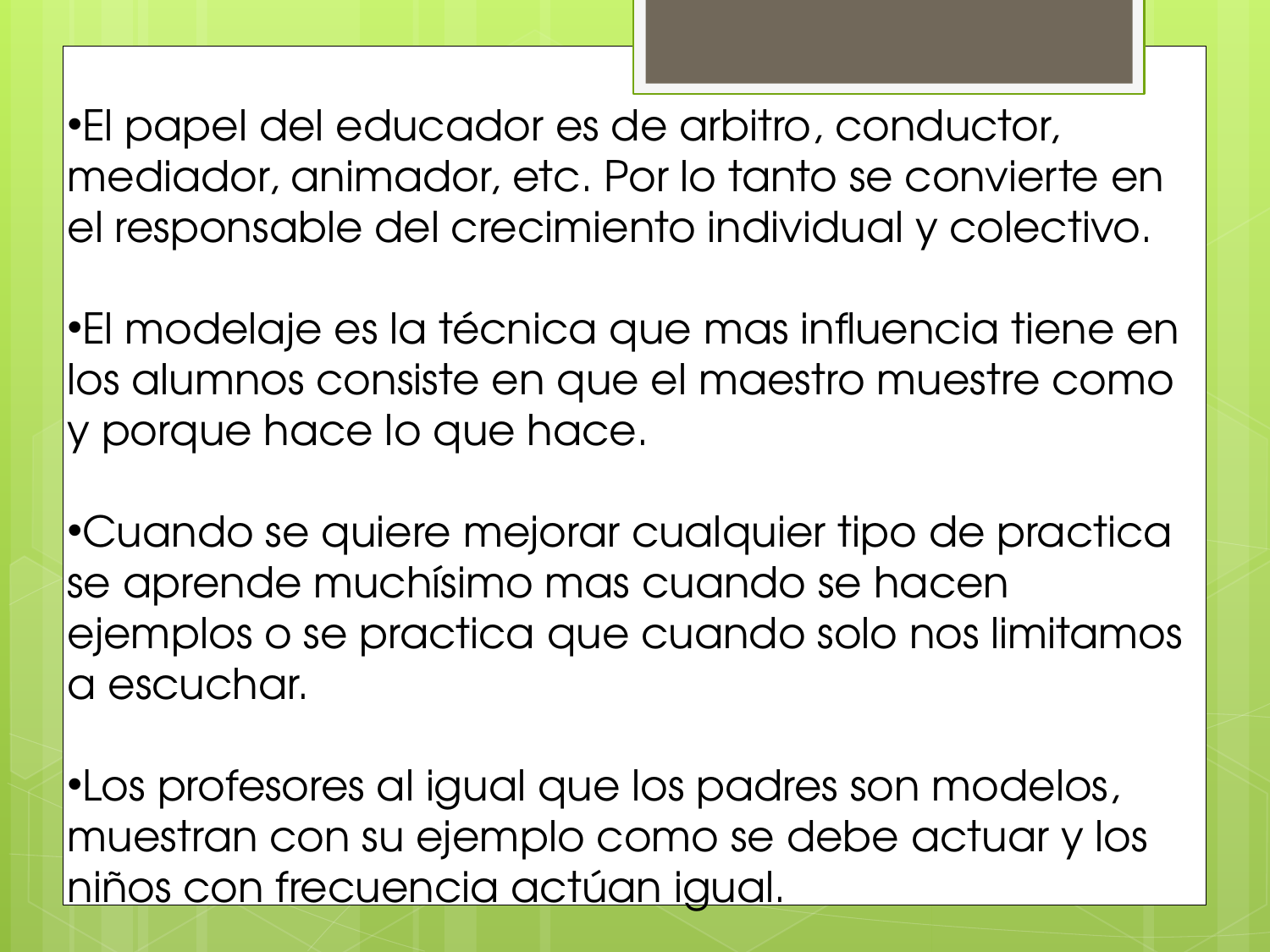

El papel del educador es de arbitro, conductor, mediador, animador, etc. Por lo tanto se convierte en el responsable del crecimiento individual y colectivo.

El modelaje es la técnica que mas influencia tiene en los alumnos consiste en que el maestro muestre como y porque hace lo que hace.

Cuando se quiere mejorar cualquier tipo de practica se aprende muchísimo mas cuando se hacen ejemplos o se practica que cuando solo nos limitamos a escuchar.

Los profesores al igual que los padres son modelos, muestran con su ejemplo como se debe actuar y los niños con frecuencia actúan igual.